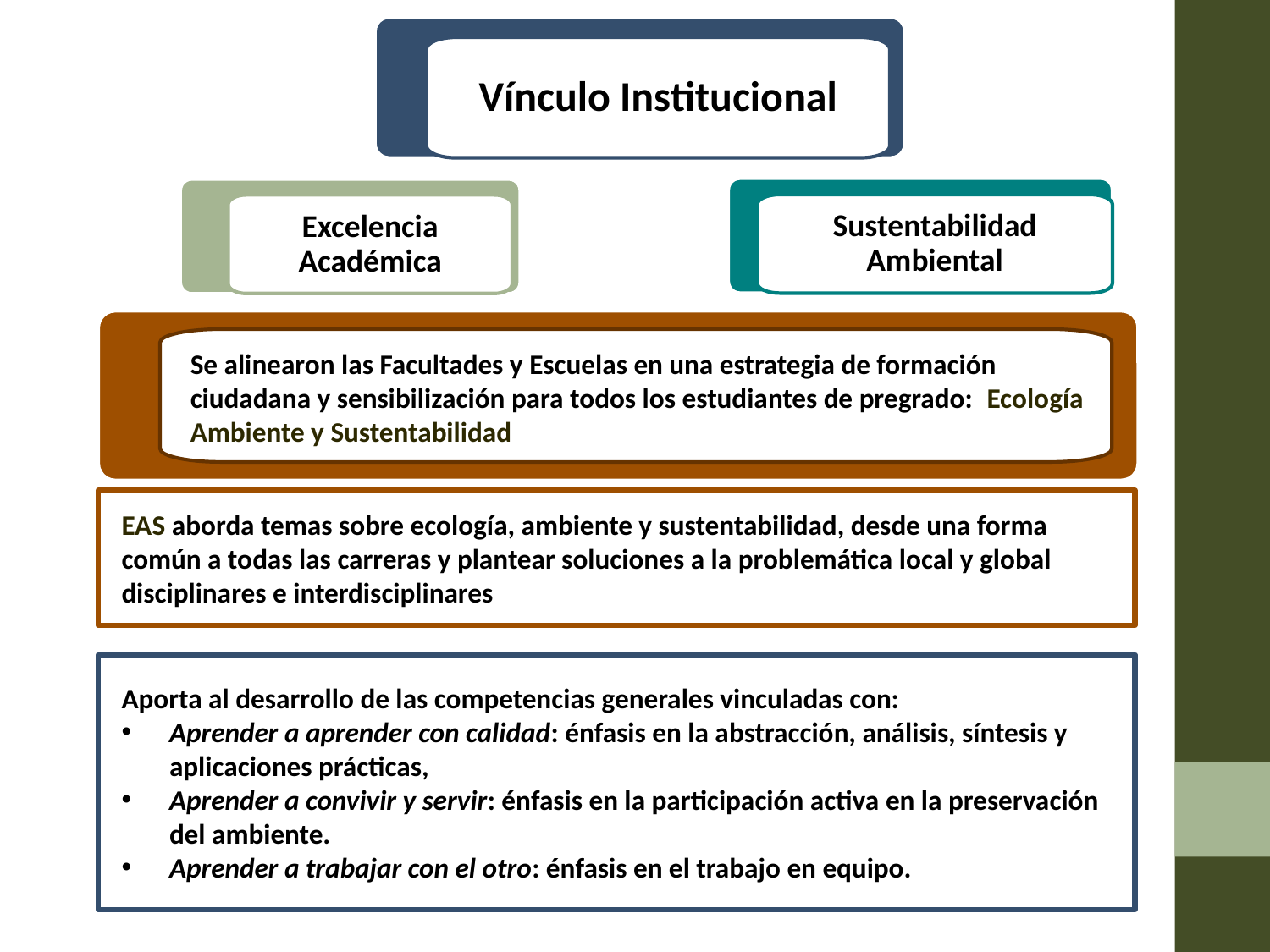

Vínculo Institucional

Sustentabilidad Ambiental

Excelencia Académica

Se alinearon las Facultades y Escuelas en una estrategia de formación ciudadana y sensibilización para todos los estudiantes de pregrado:  Ecología Ambiente y Sustentabilidad

EAS aborda temas sobre ecología, ambiente y sustentabilidad, desde una forma común a todas las carreras y plantear soluciones a la problemática local y global disciplinares e interdisciplinares
Aporta al desarrollo de las competencias generales vinculadas con:
Aprender a aprender con calidad: énfasis en la abstracción, análisis, síntesis y aplicaciones prácticas,
Aprender a convivir y servir: énfasis en la participación activa en la preservación del ambiente.
Aprender a trabajar con el otro: énfasis en el trabajo en equipo.